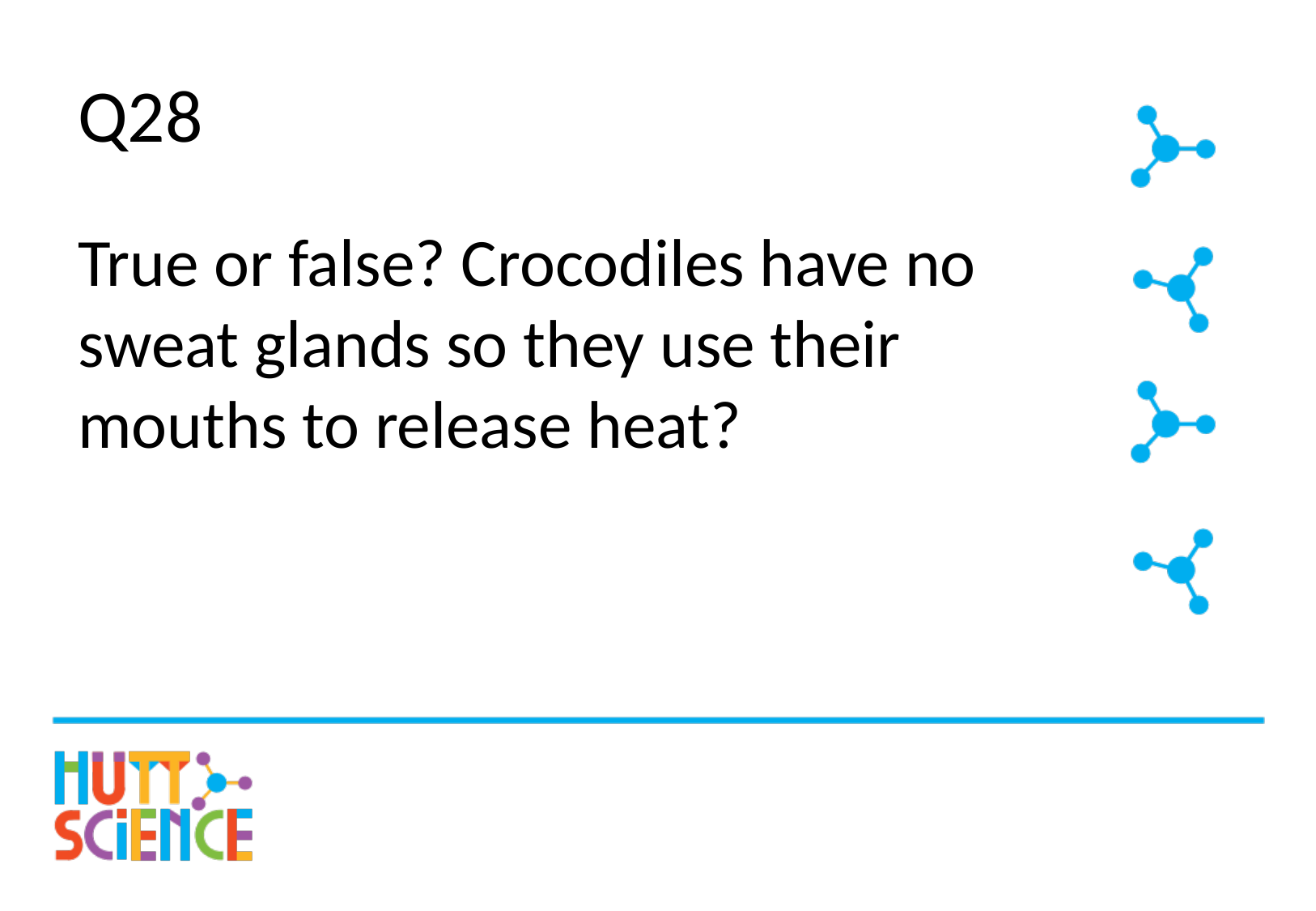

# Q28
True or false? Crocodiles have no sweat glands so they use their mouths to release heat?